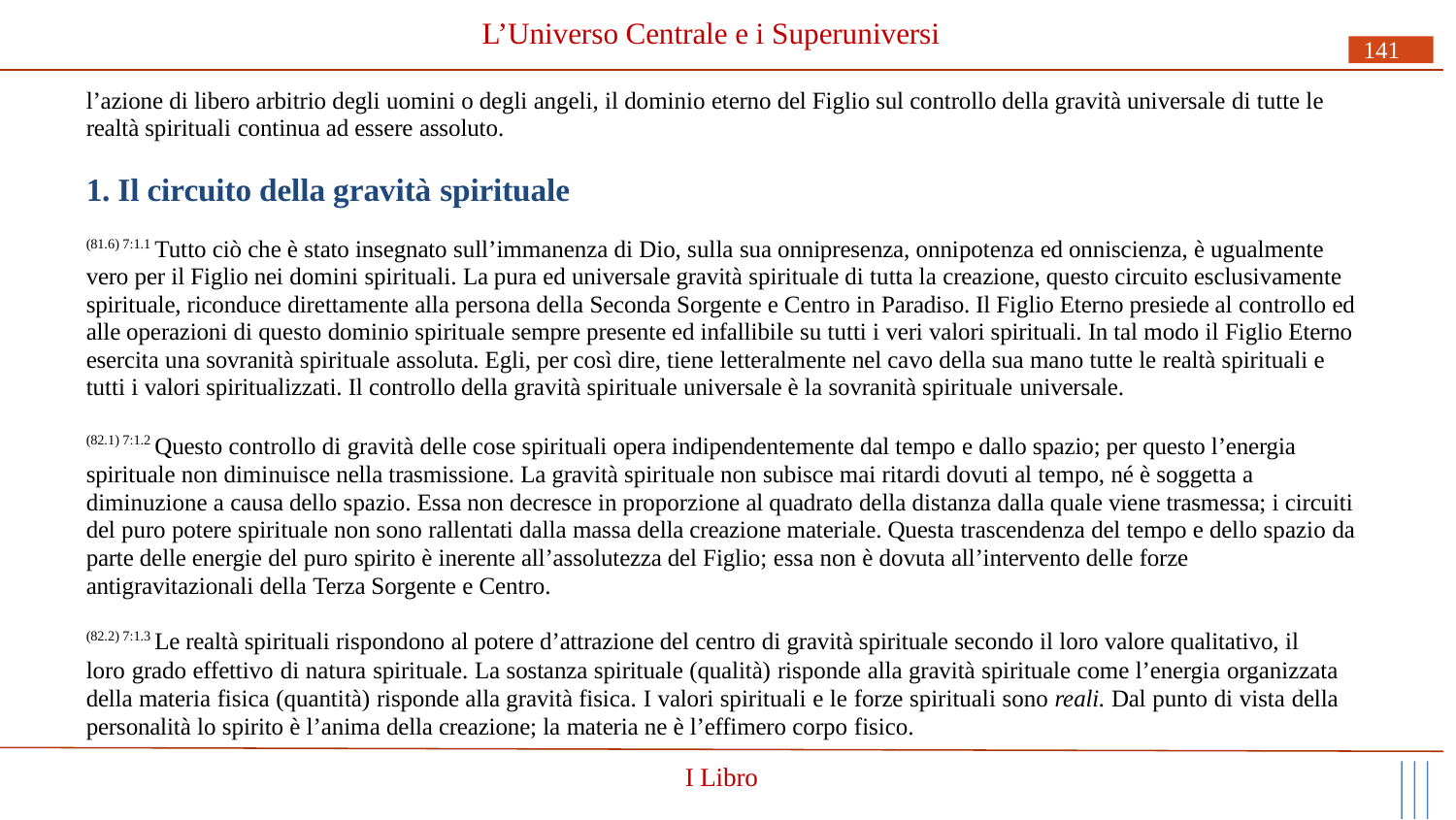

# L’Universo Centrale e i Superuniversi
141

l’azione di libero arbitrio degli uomini o degli angeli, il dominio eterno del Figlio sul controllo della gravità universale di tutte le  realtà spirituali continua ad essere assoluto.

1. Il circuito della gravità spirituale
(81.6) 7:1.1 Tutto ciò che è stato insegnato sull’immanenza di Dio, sulla sua onnipresenza, onnipotenza ed onniscienza, è ugualmente  vero per il Figlio nei domini spirituali. La pura ed universale gravità spirituale di tutta la creazione, questo circuito esclusivamente  spirituale, riconduce direttamente alla persona della Seconda Sorgente e Centro in Paradiso. Il Figlio Eterno presiede al controllo ed  alle operazioni di questo dominio spirituale sempre presente ed infallibile su tutti i veri valori spirituali. In tal modo il Figlio Eterno  esercita una sovranità spirituale assoluta. Egli, per così dire, tiene letteralmente nel cavo della sua mano tutte le realtà spirituali e  tutti i valori spiritualizzati. Il controllo della gravità spirituale universale è la sovranità spirituale universale.

(82.1) 7:1.2 Questo controllo di gravità delle cose spirituali opera indipendentemente dal tempo e dallo spazio; per questo l’energia  spirituale non diminuisce nella trasmissione. La gravità spirituale non subisce mai ritardi dovuti al tempo, né è soggetta a  diminuzione a causa dello spazio. Essa non decresce in proporzione al quadrato della distanza dalla quale viene trasmessa; i circuiti  del puro potere spirituale non sono rallentati dalla massa della creazione materiale. Questa trascendenza del tempo e dello spazio da  parte delle energie del puro spirito è inerente all’assolutezza del Figlio; essa non è dovuta all’intervento delle forze  antigravitazionali della Terza Sorgente e Centro.

(82.2) 7:1.3 Le realtà spirituali rispondono al potere d’attrazione del centro di gravità spirituale secondo il loro valore qualitativo, il
loro grado effettivo di natura spirituale. La sostanza spirituale (qualità) risponde alla gravità spirituale come l’energia organizzata  della materia fisica (quantità) risponde alla gravità fisica. I valori spirituali e le forze spirituali sono reali. Dal punto di vista della  personalità lo spirito è l’anima della creazione; la materia ne è l’effimero corpo fisico.

I Libro